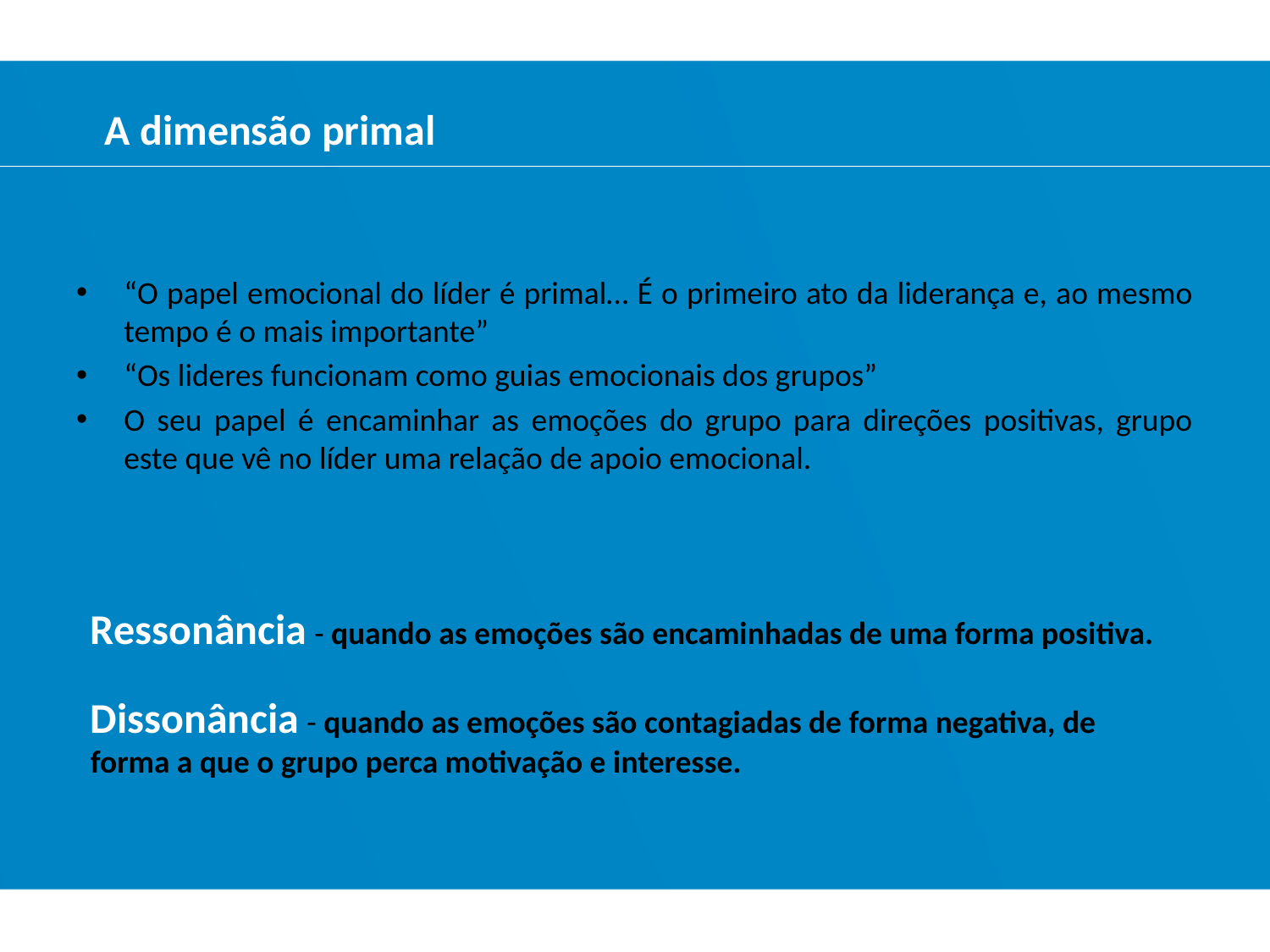

A dimensão primal
“O papel emocional do líder é primal… É o primeiro ato da liderança e, ao mesmo tempo é o mais importante”
“Os lideres funcionam como guias emocionais dos grupos”
O seu papel é encaminhar as emoções do grupo para direções positivas, grupo este que vê no líder uma relação de apoio emocional.
Ressonância - quando as emoções são encaminhadas de uma forma positiva.

Dissonância - quando as emoções são contagiadas de forma negativa, de forma a que o grupo perca motivação e interesse.